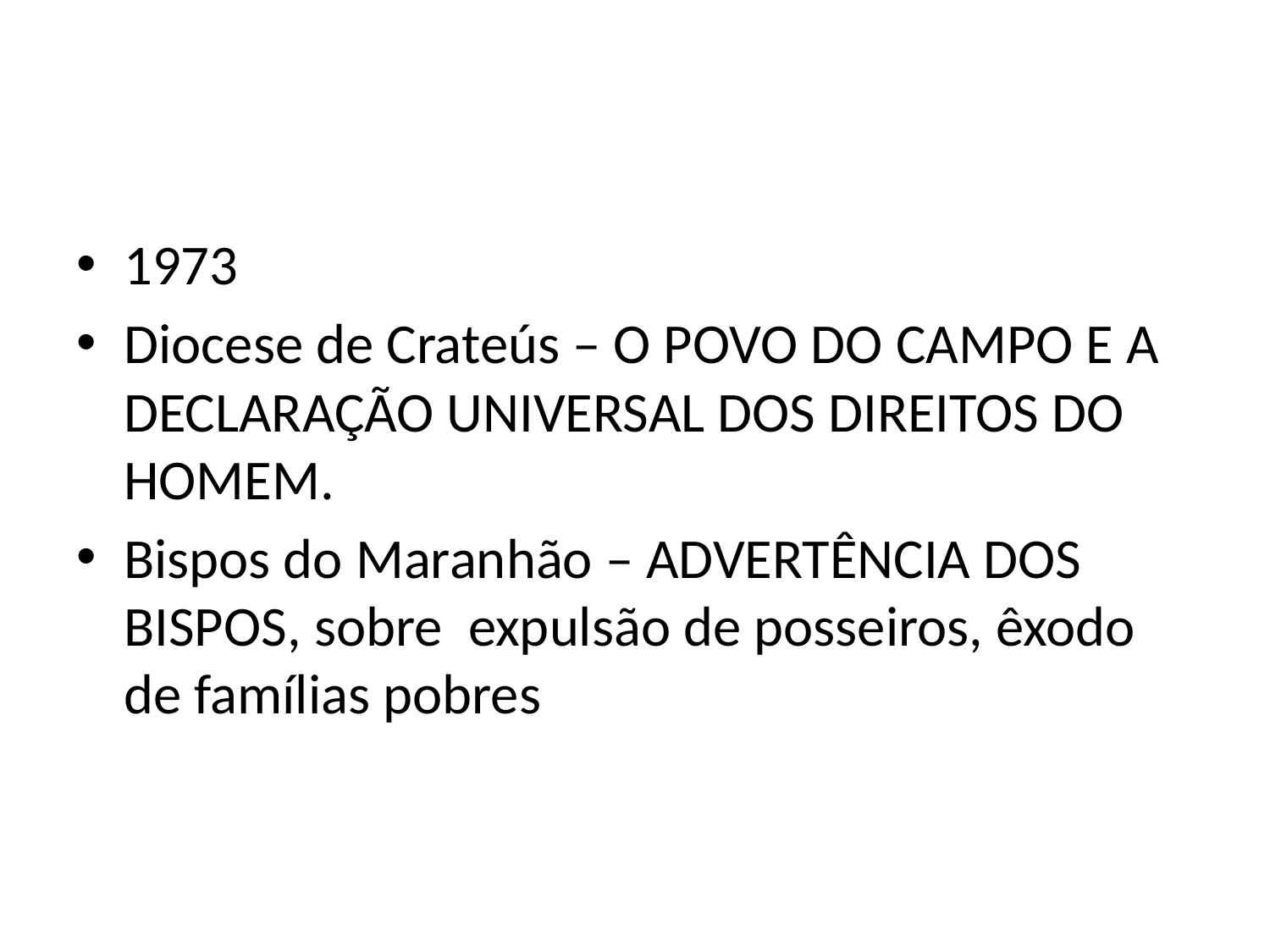

1973
Diocese de Crateús – O POVO DO CAMPO E A DECLARAÇÃO UNIVERSAL DOS DIREITOS DO HOMEM.
Bispos do Maranhão – ADVERTÊNCIA DOS BISPOS, sobre  expulsão de posseiros, êxodo de famílias pobres